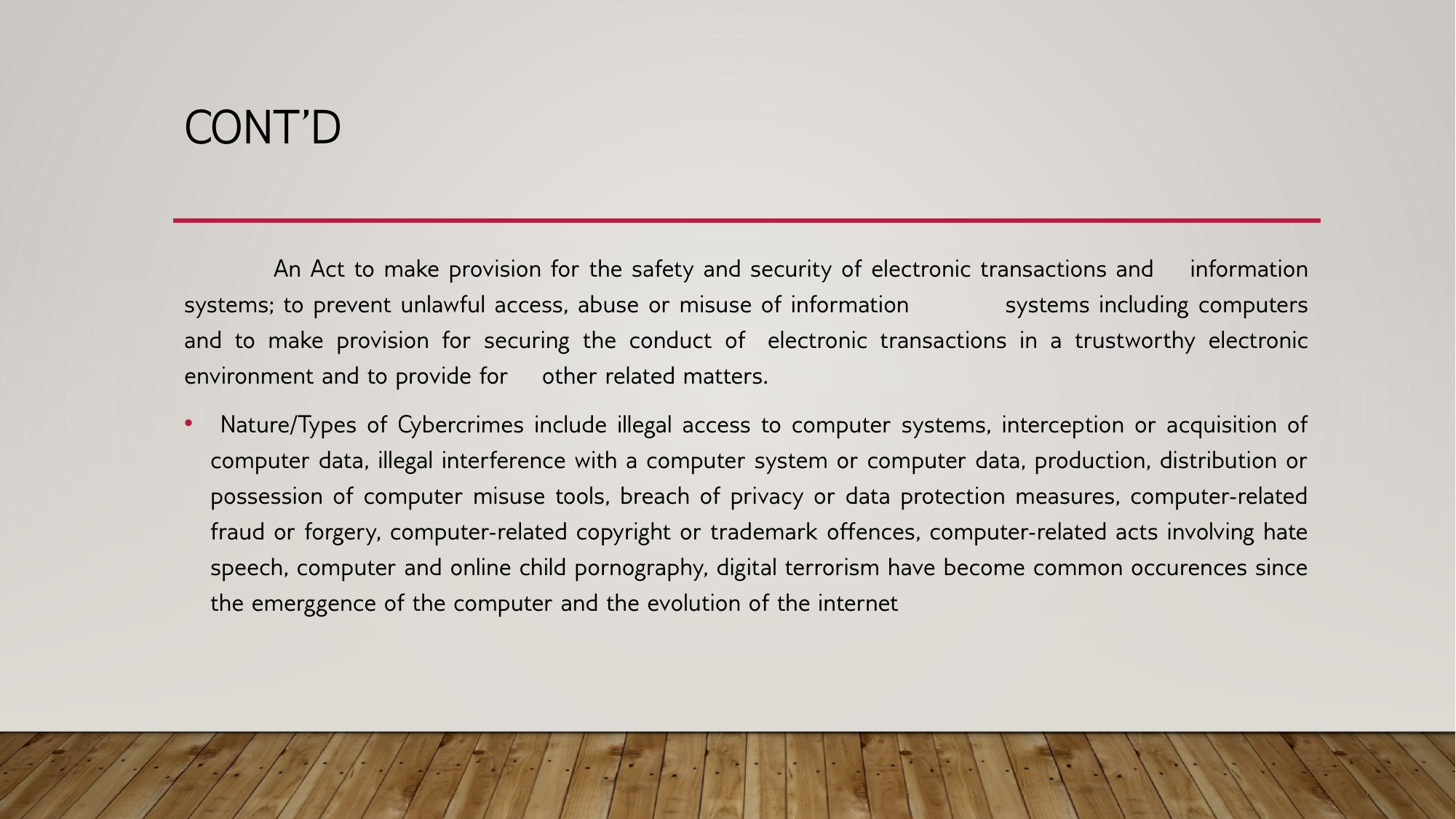

# CONT’D
	An Act to make provision for the safety and security of electronic transactions and 	information systems; to prevent unlawful access, abuse or misuse of information 	systems including computers and to make provision for securing the conduct of 	electronic transactions in a trustworthy electronic environment and to provide for 	other related matters.
 Nature/Types of Cybercrimes include illegal access to computer systems, interception or acquisition of computer data, illegal interference with a computer system or computer data, production, distribution or possession of computer misuse tools, breach of privacy or data protection measures, computer-related fraud or forgery, computer-related copyright or trademark offences, computer-related acts involving hate speech, computer and online child pornography, digital terrorism have become common occurences since the emerggence of the computer and the evolution of the internet